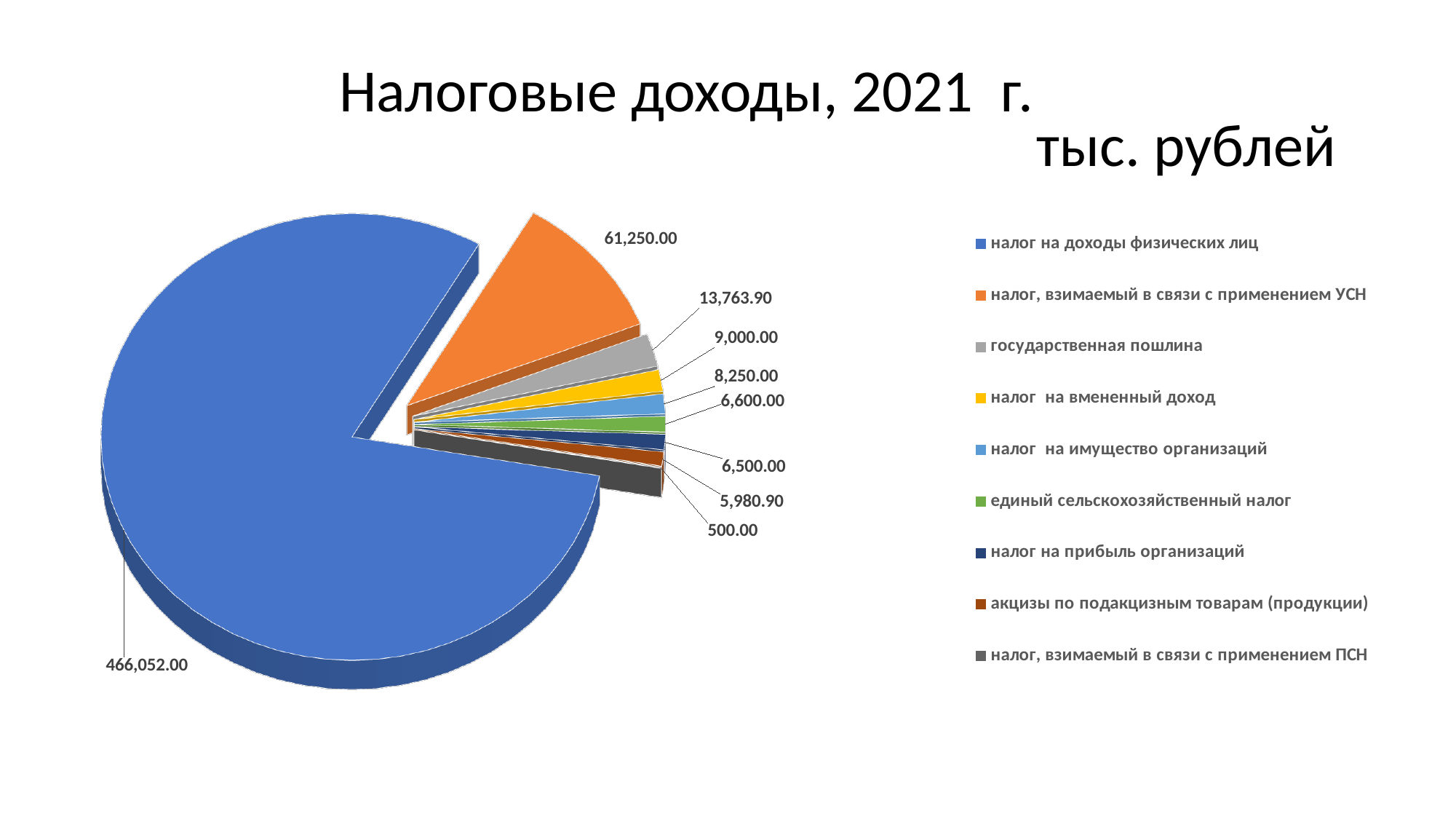

# Налоговые доходы, 2021  г. тыс. рублей

[unsupported chart]